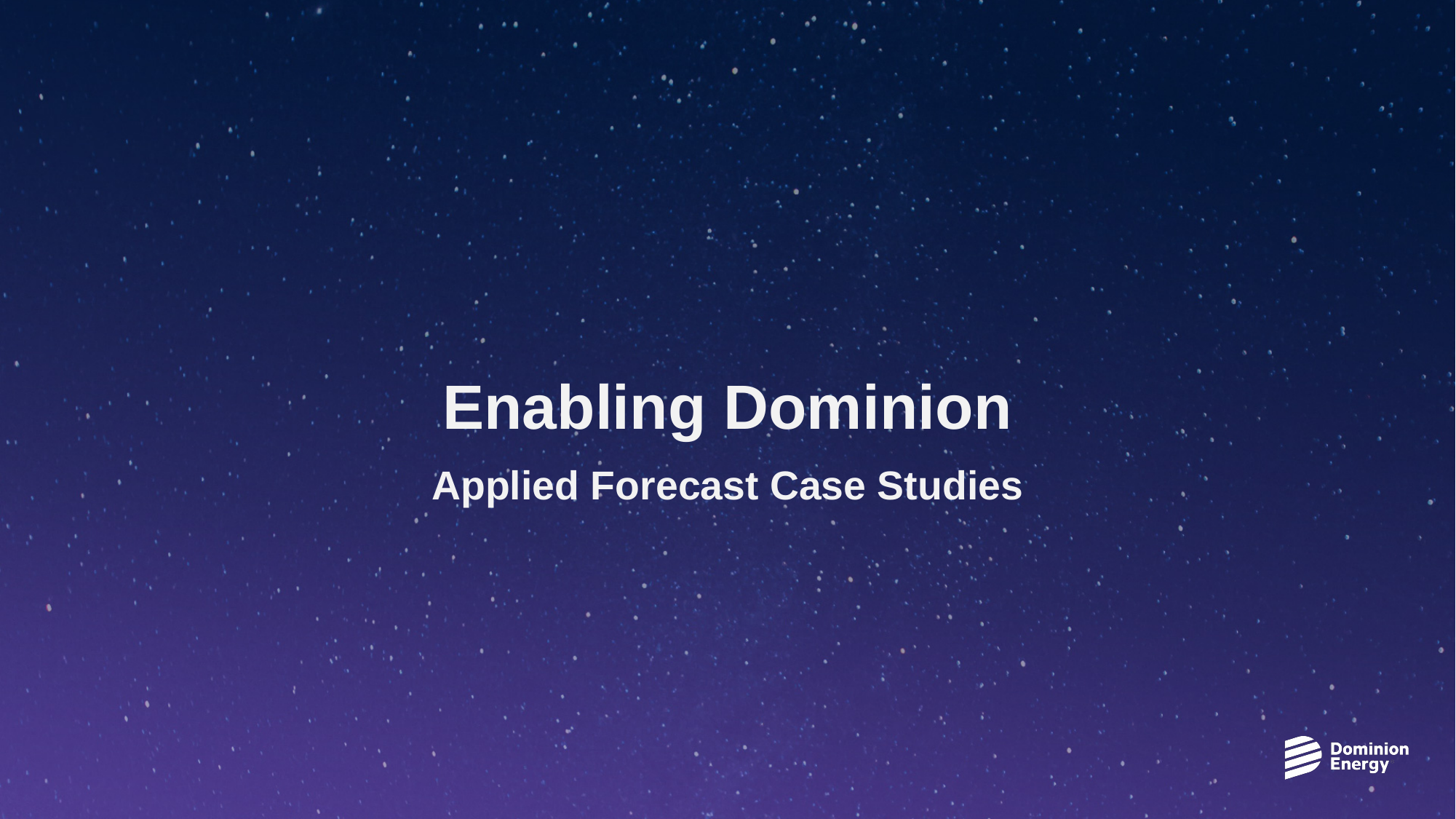

# Enabling Dominion
Applied Forecast Case Studies